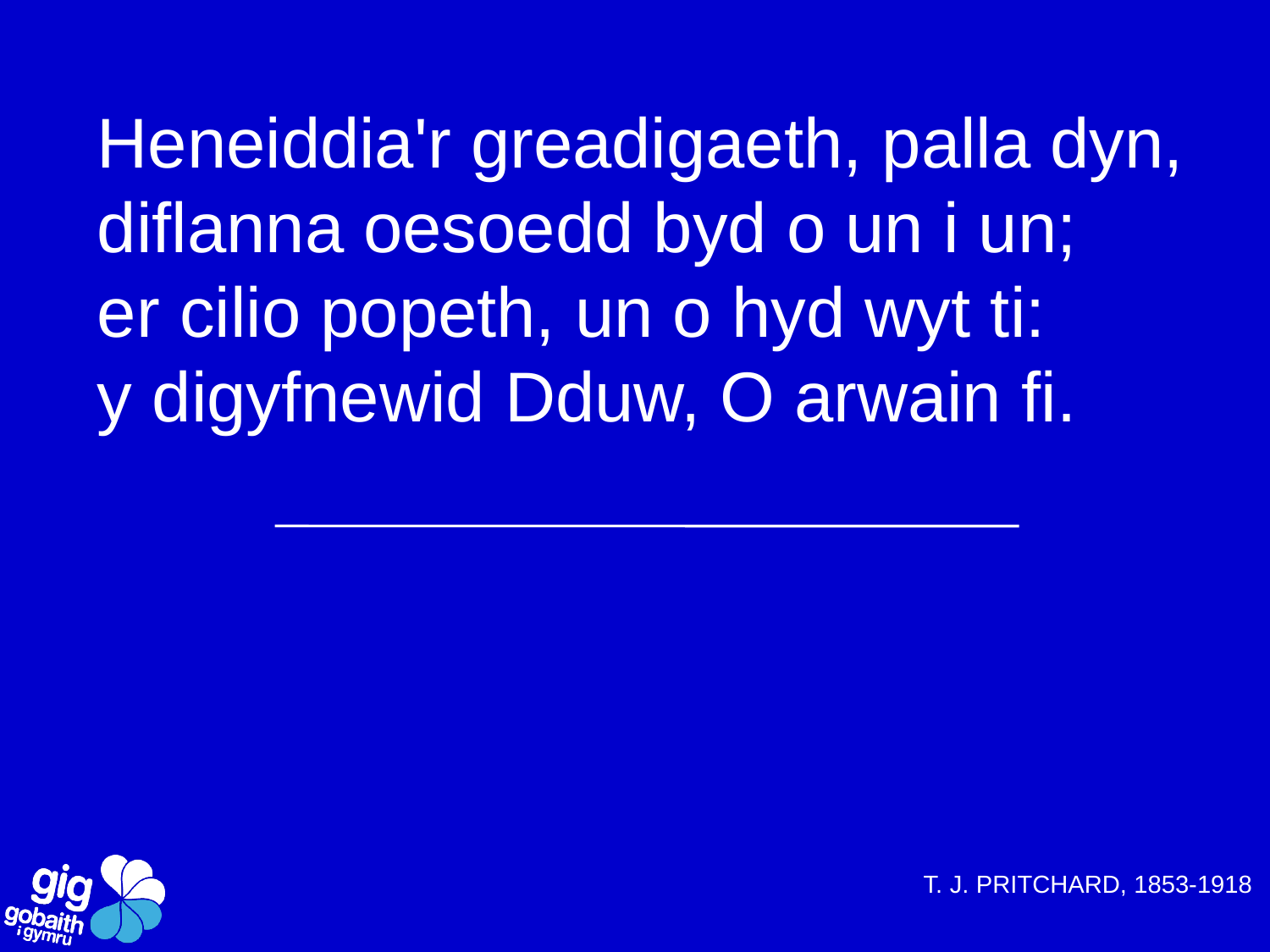

Heneiddia'r greadigaeth, palla dyn,
diflanna oesoedd byd o un i un;
er cilio popeth, un o hyd wyt ti:
y digyfnewid Dduw, O arwain fi.
T. J. PRITCHARD, 1853-1918